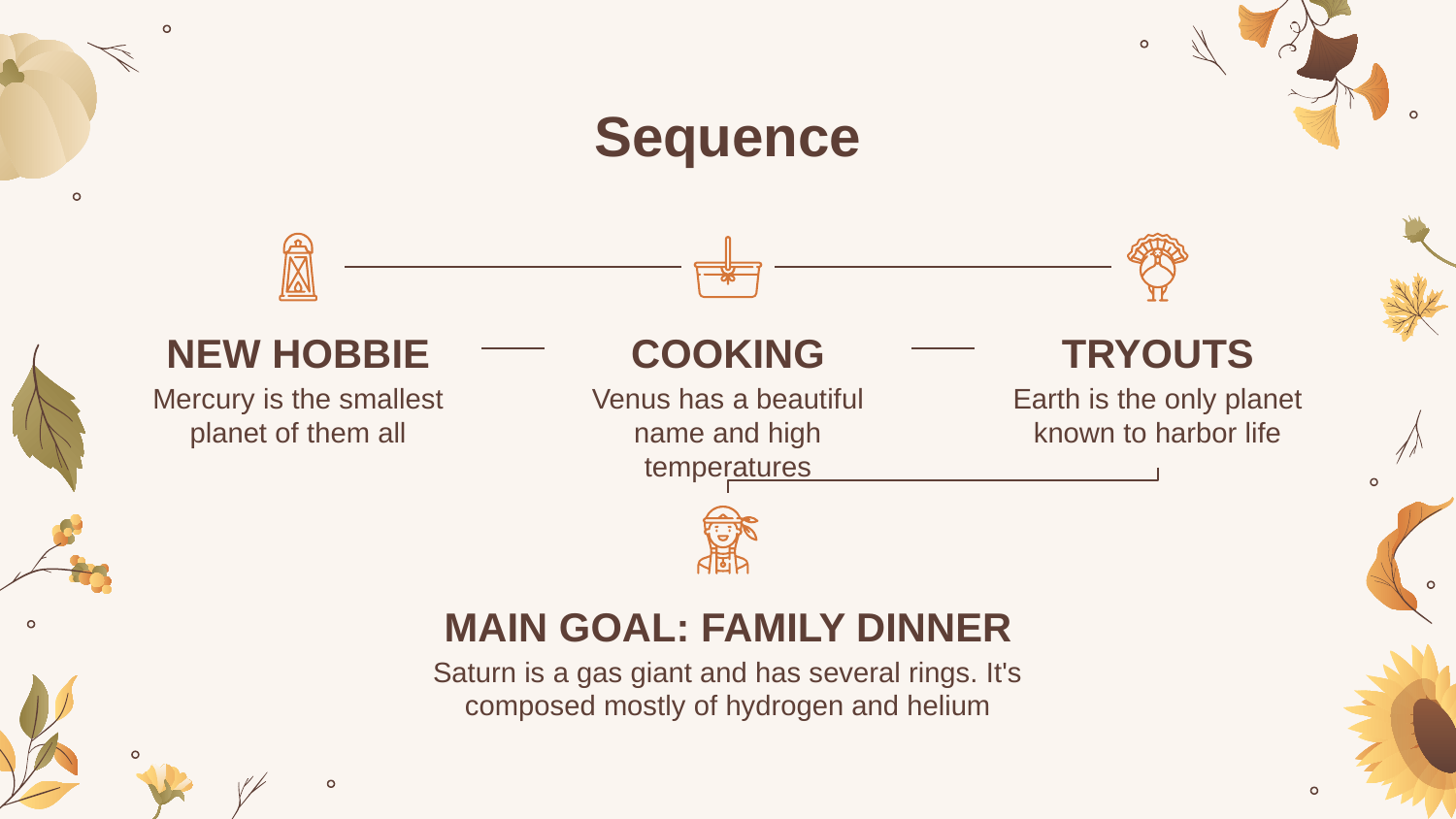

# Sequence

NEW HOBBIE
COOKING
TRYOUTS
Mercury is the smallest planet of them all
Venus has a beautiful name and high temperatures
Earth is the only planet known to harbor life

MAIN GOAL: FAMILY DINNER
Saturn is a gas giant and has several rings. It's composed mostly of hydrogen and helium